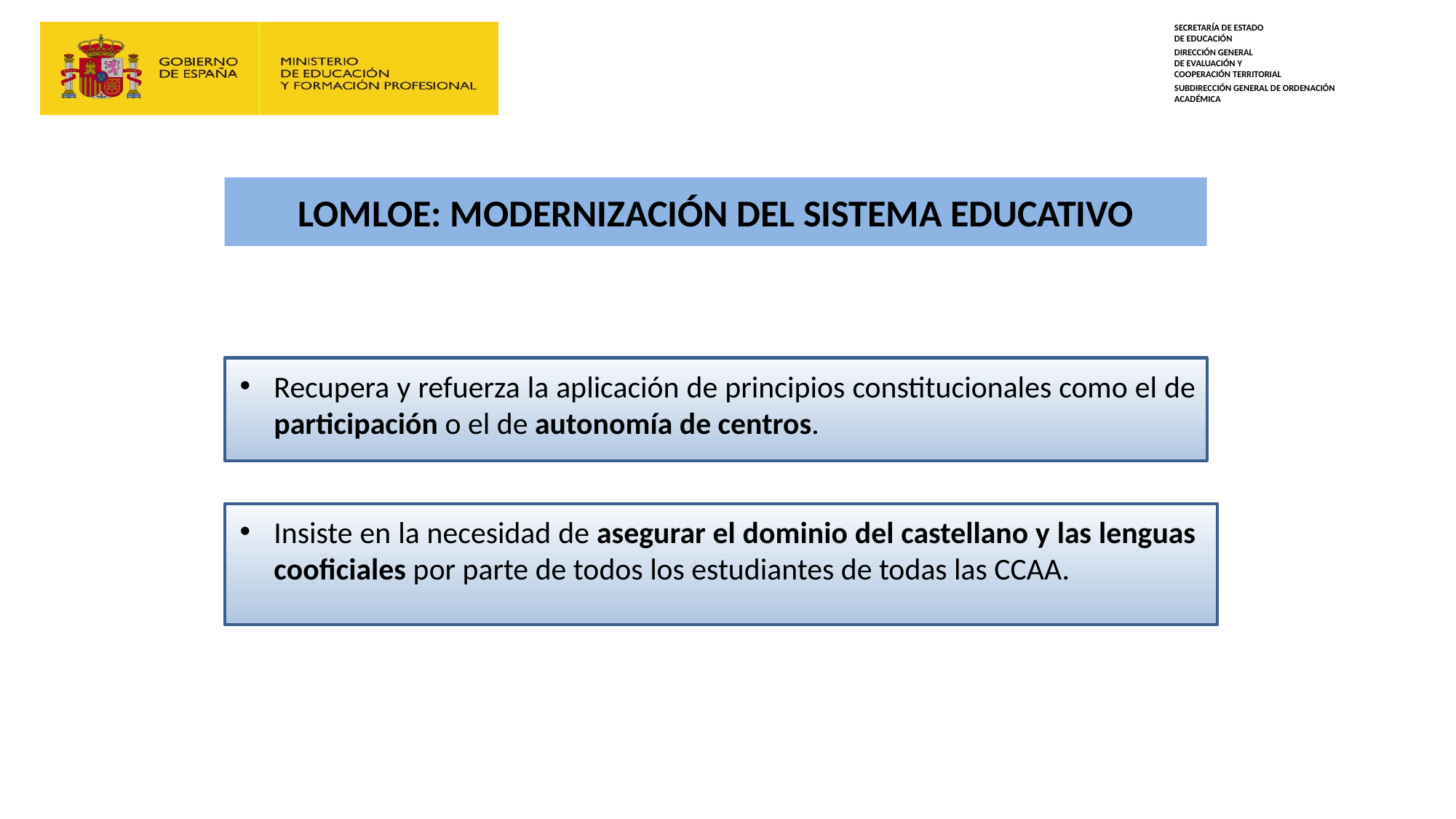

# LOMLOE: MODERNIZACIÓN DEL SISTEMA EDUCATIVO

Recupera y refuerza la aplicación de principios constitucionales como el de participación o el de autonomía de centros.

Insiste en la necesidad de asegurar el dominio del castellano y las lenguas cooficiales por parte de todos los estudiantes de todas las CCAA.